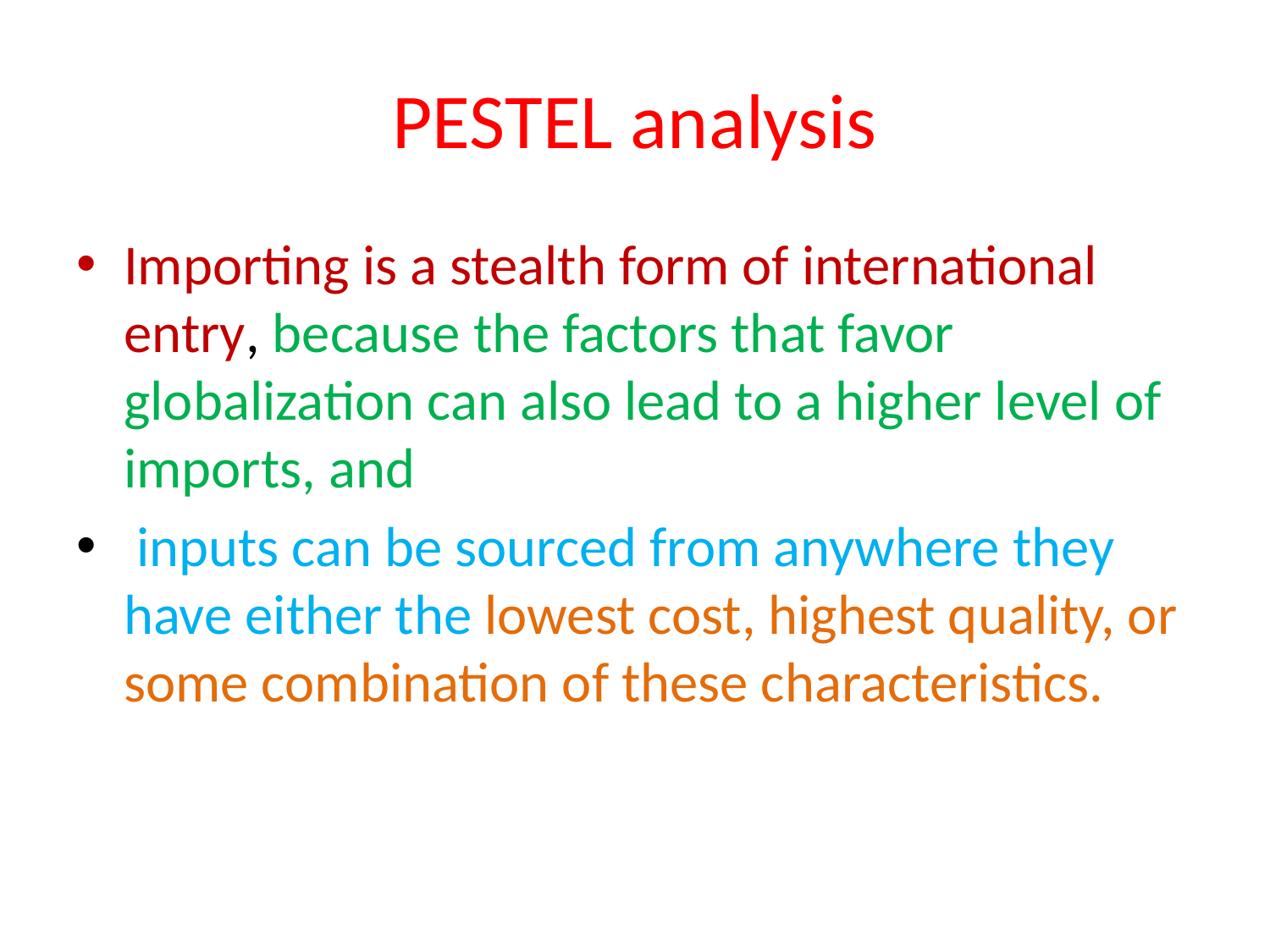

# PESTEL analysis
Importing is a stealth form of international entry, because the factors that favor globalization can also lead to a higher level of imports, and
 inputs can be sourced from anywhere they have either the lowest cost, highest quality, or some combination of these characteristics.